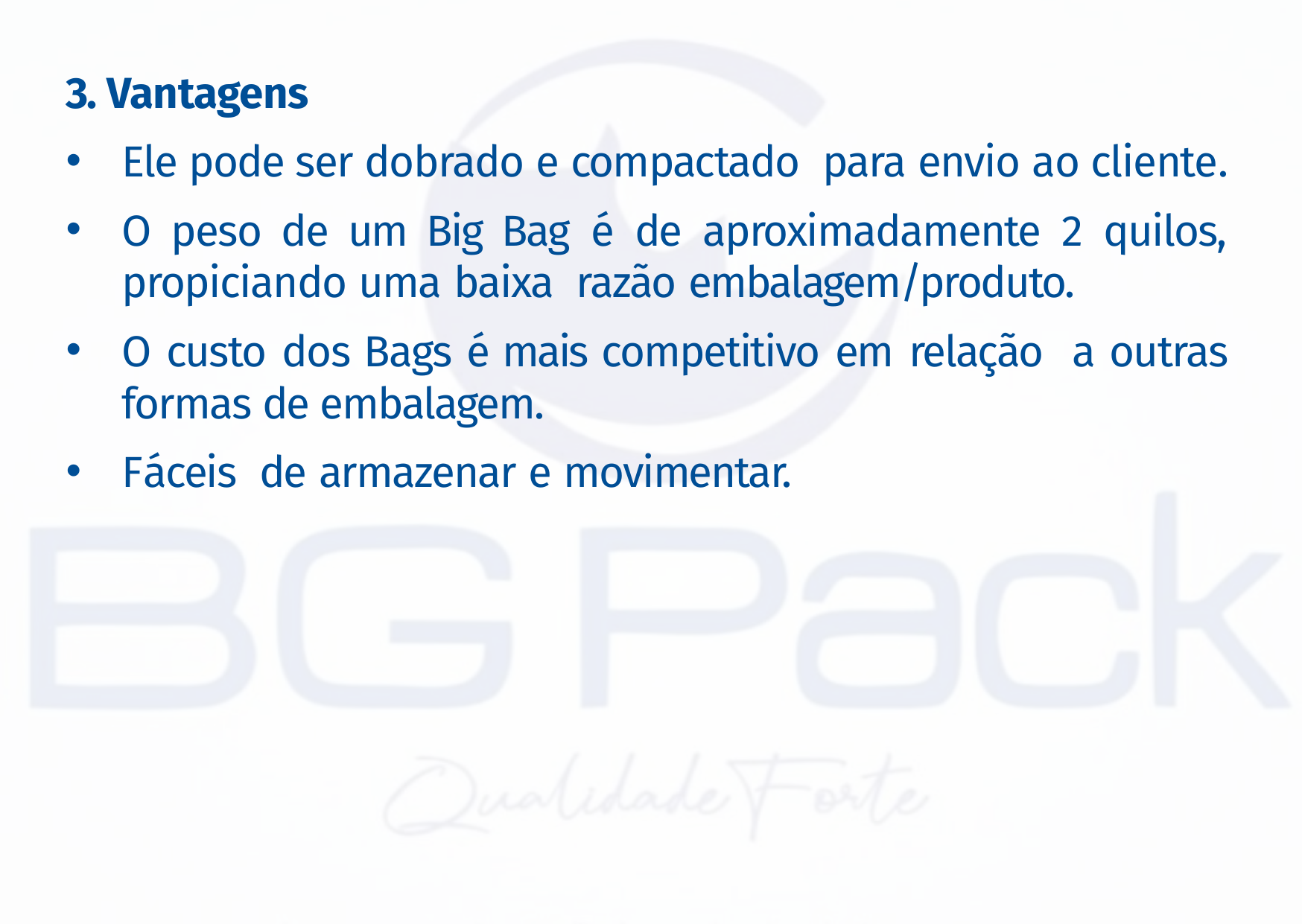

3. Vantagens
Ele pode ser dobrado e compactado  para envio ao cliente.
O peso de um Big Bag é de aproximadamente 2 quilos, propiciando uma baixa  razão embalagem/produto.
O custo dos Bags é mais competitivo em relação  a outras formas de embalagem.
Fáceis  de armazenar e movimentar.